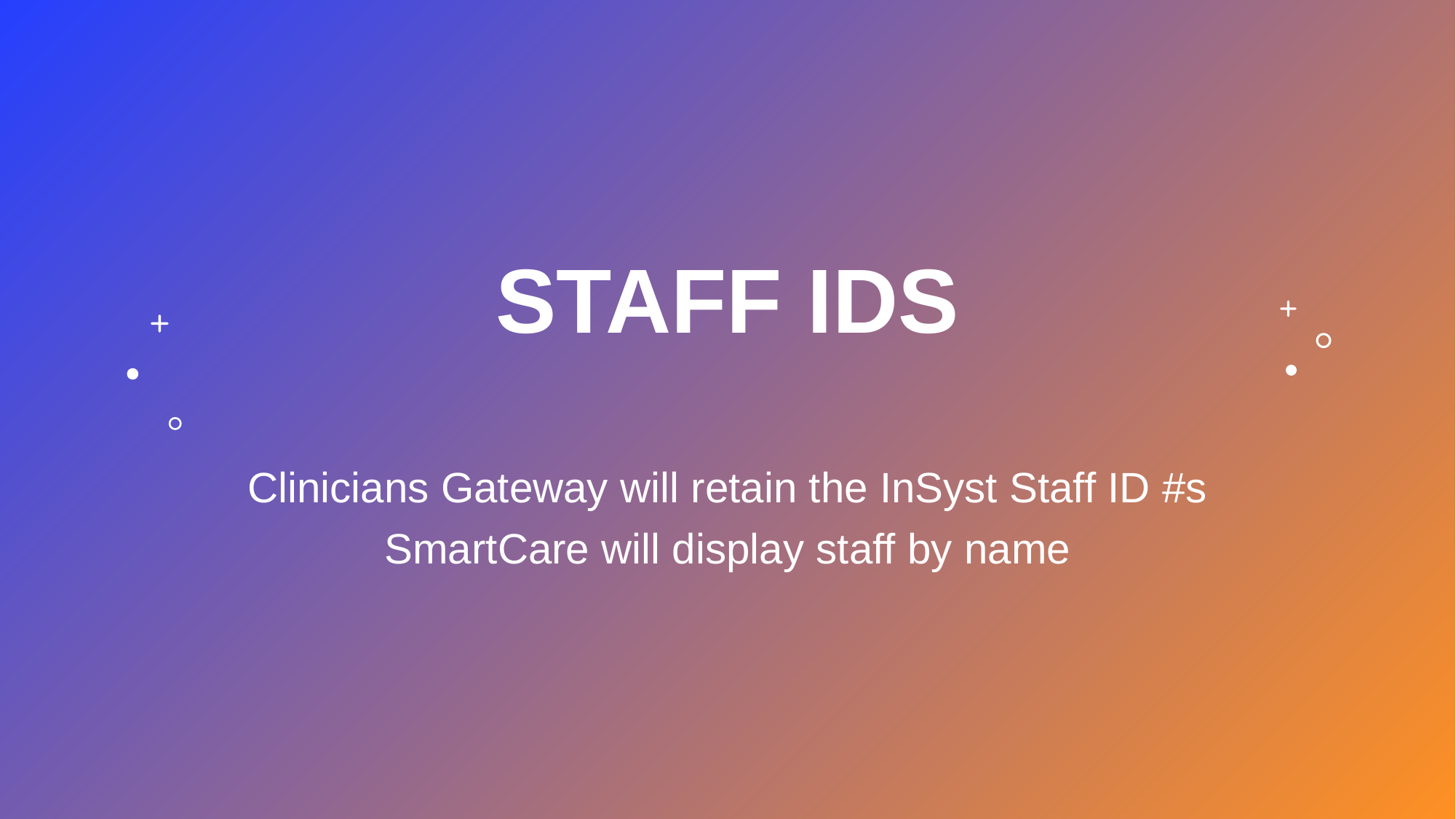

# Staff ids
Clinicians Gateway will retain the InSyst Staff ID #s
SmartCare will display staff by name